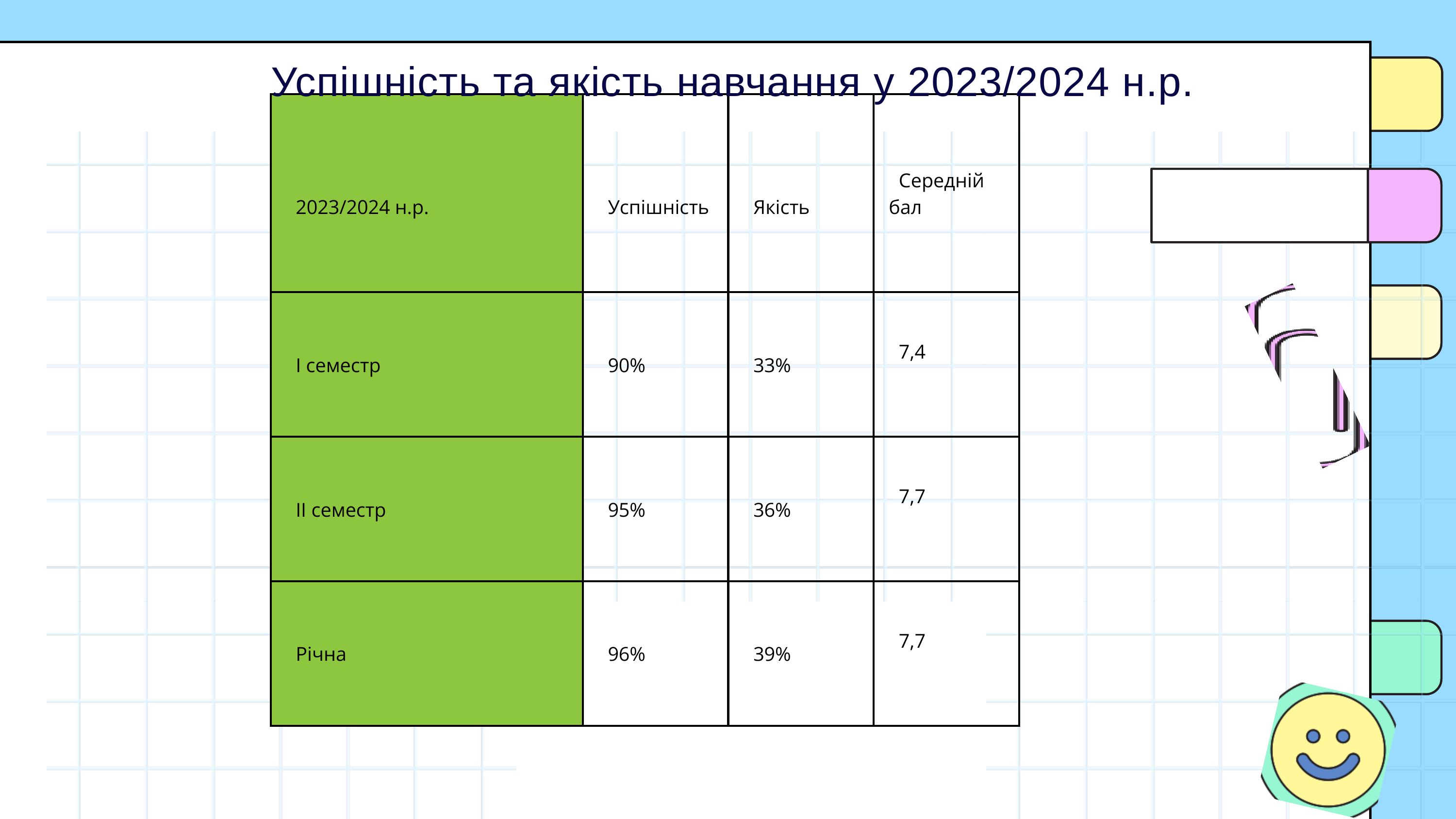

Успішність та якість навчання у 2023/2024 н.р.

| 2023/2024 н.р. | Успішність | Якість | Середній бал |
| --- | --- | --- | --- |
| І семестр | 90% | 33% | 7,4 |
| ІІ семестр | 95% | 36% | 7,7 |
| Річна | 96% | 39% | 7,7 |